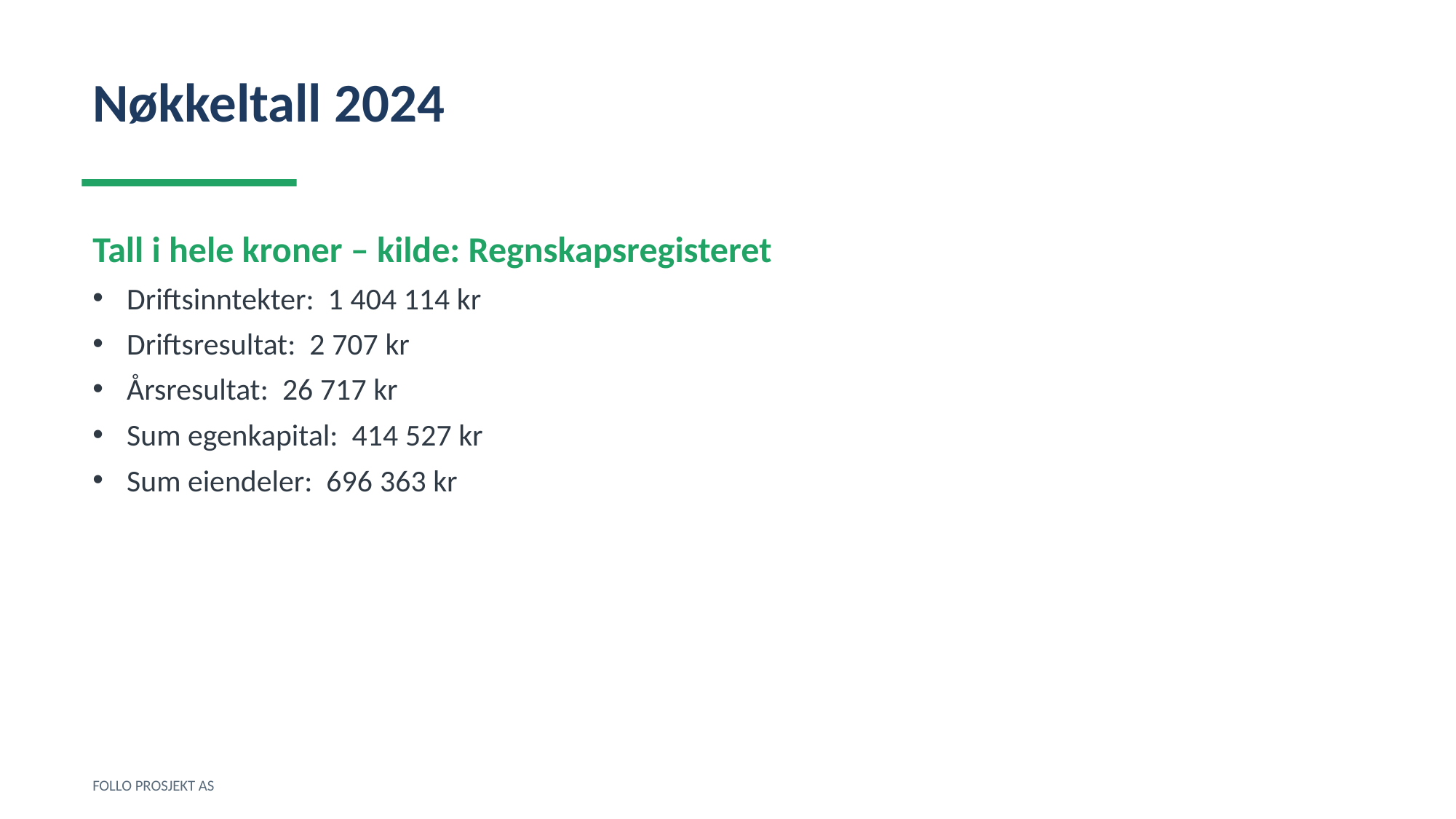

Nøkkeltall 2024

Tall i hele kroner – kilde: Regnskapsregisteret
Driftsinntekter:  1 404 114 kr
Driftsresultat:  2 707 kr
Årsresultat:  26 717 kr
Sum egenkapital:  414 527 kr
Sum eiendeler:  696 363 kr
FOLLO PROSJEKT AS